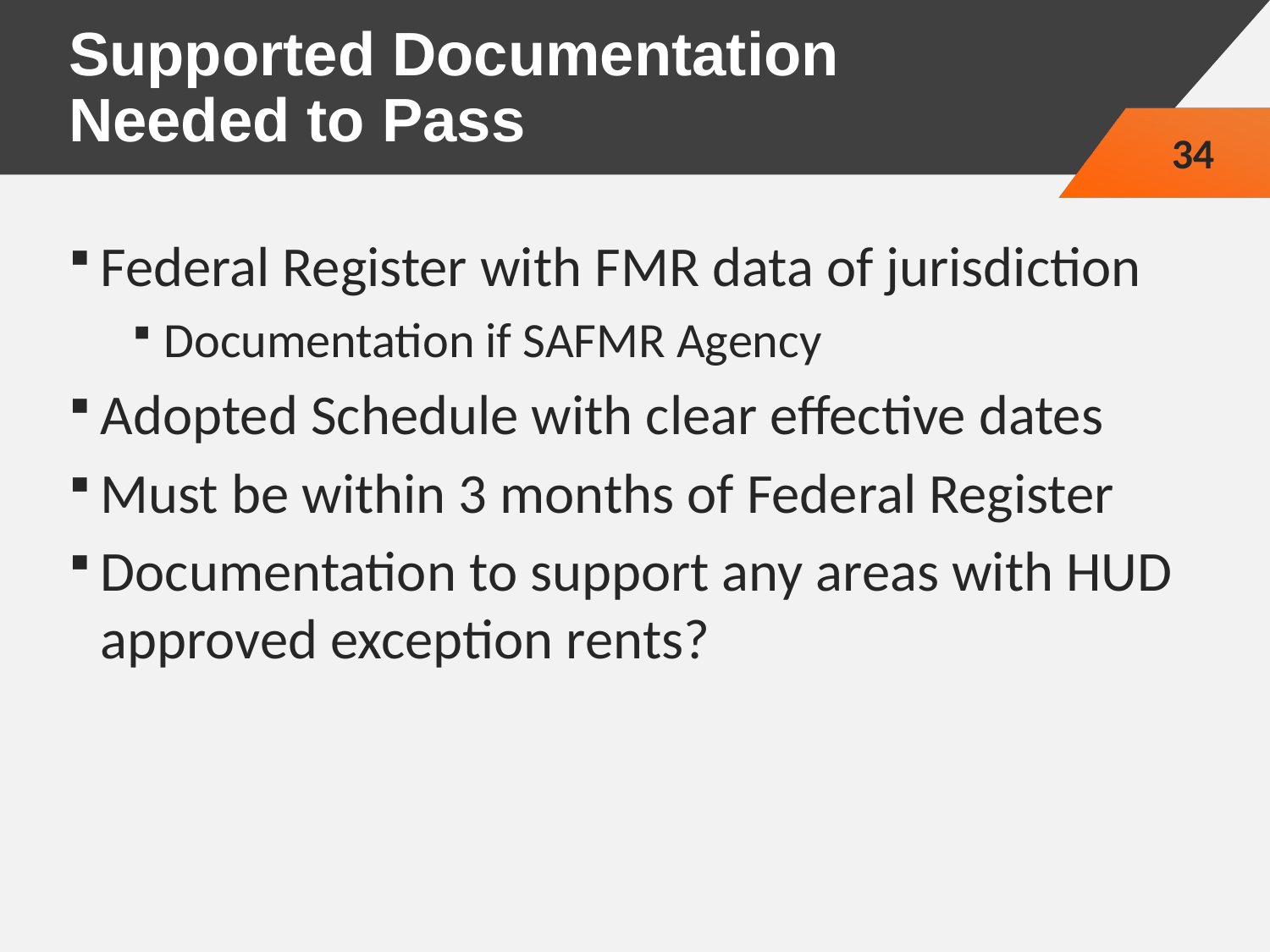

# Supported Documentation Needed to Pass
34
Federal Register with FMR data of jurisdiction
Documentation if SAFMR Agency
Adopted Schedule with clear effective dates
Must be within 3 months of Federal Register
Documentation to support any areas with HUD approved exception rents?